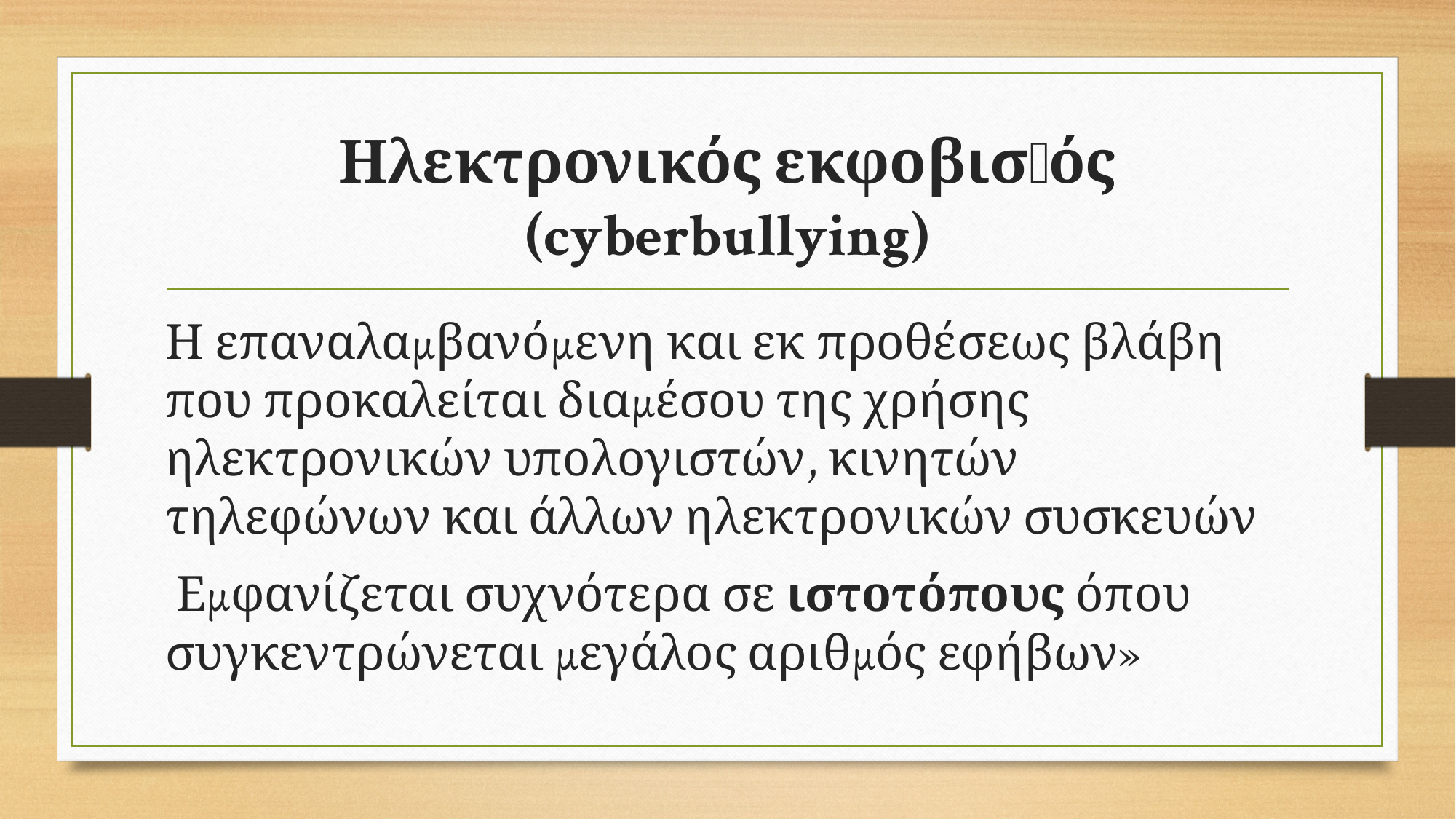

# Ηλεκτρονικός εκφοβισμός (cyberbullying)
Η επαναλαμβανόμενη και εκ προθέσεως βλάβη που προκαλείται διαμέσου της χρήσης ηλεκτρονικών υπολογιστών, κινητών τηλεφώνων και άλλων ηλεκτρονικών συσκευών
 Εμφανίζεται συχνότερα σε ιστοτόπους όπου συγκεντρώνεται μεγάλος αριθμός εφήβων»